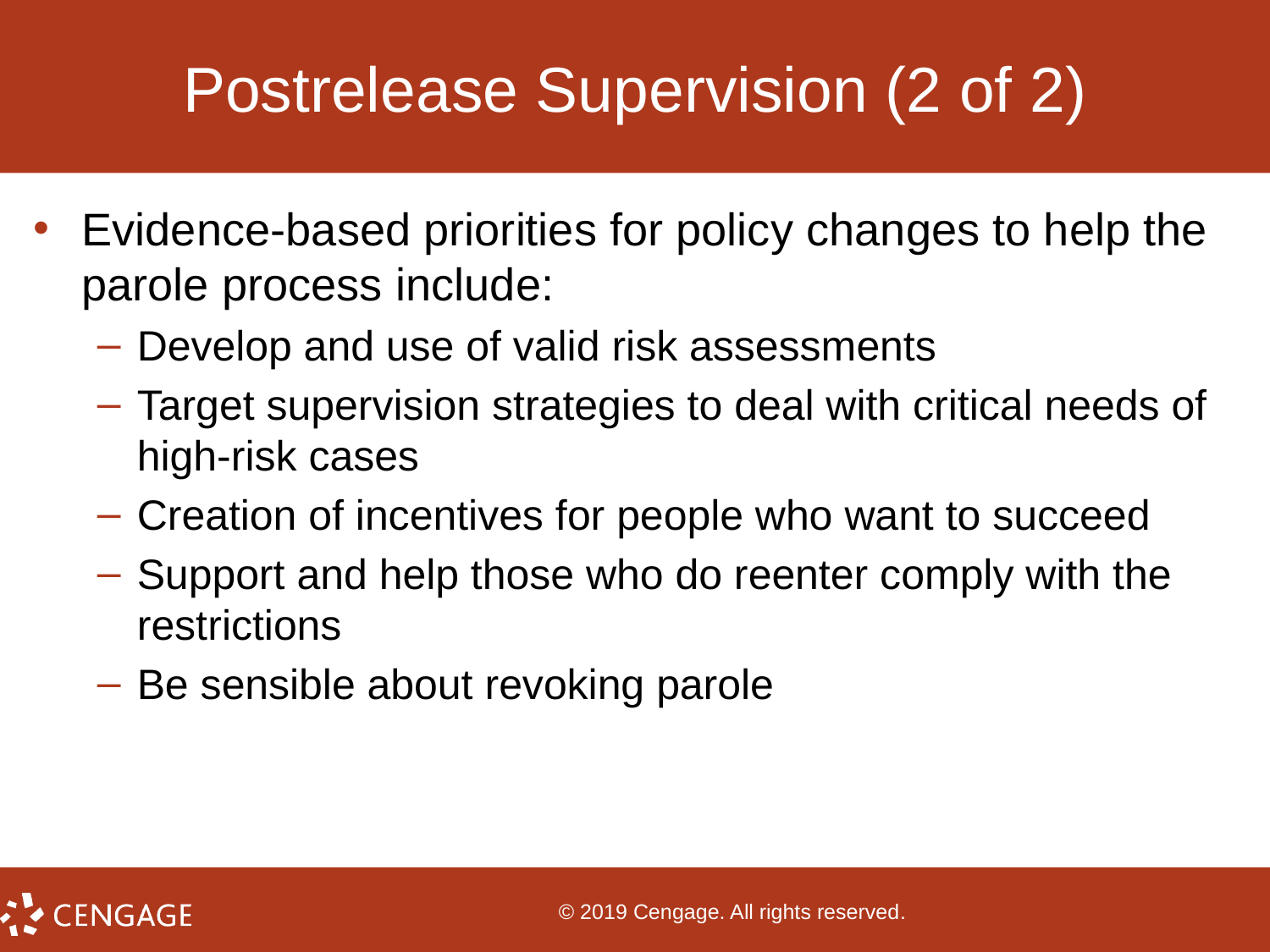

# Postrelease Supervision (2 of 2)
Evidence-based priorities for policy changes to help the parole process include:
Develop and use of valid risk assessments
Target supervision strategies to deal with critical needs of high-risk cases
Creation of incentives for people who want to succeed
Support and help those who do reenter comply with the restrictions
Be sensible about revoking parole